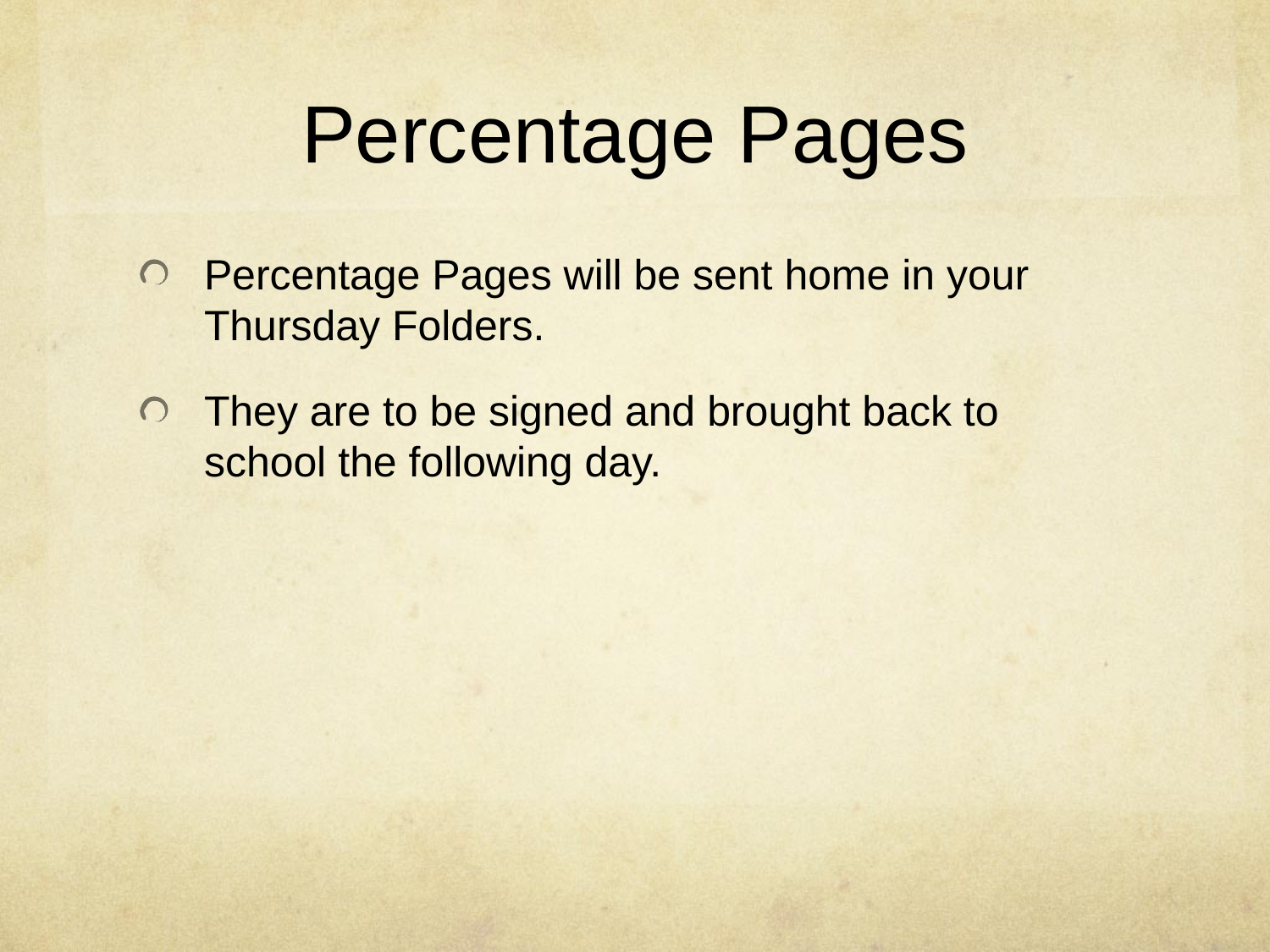

# Percentage Pages
Percentage Pages will be sent home in your Thursday Folders.
They are to be signed and brought back to school the following day.